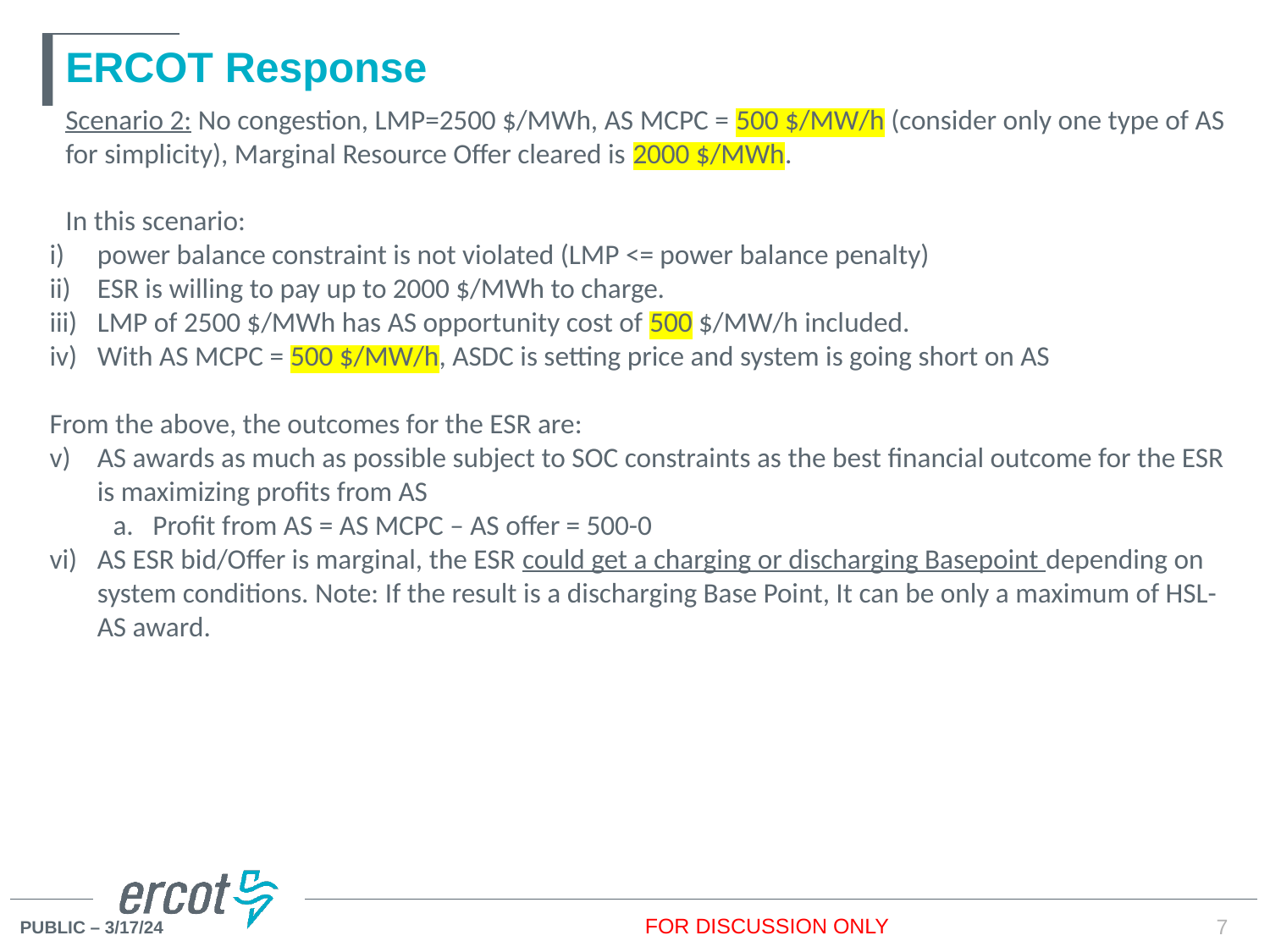

# ERCOT Response
Scenario 2: No congestion, LMP=2500 $/MWh, AS MCPC = 500 $/MW/h (consider only one type of AS for simplicity), Marginal Resource Offer cleared is 2000 $/MWh.

In this scenario:
power balance constraint is not violated (LMP <= power balance penalty)
ESR is willing to pay up to 2000 $/MWh to charge.
LMP of 2500 $/MWh has AS opportunity cost of 500 $/MW/h included.
With AS MCPC = 500 $/MW/h, ASDC is setting price and system is going short on AS

From the above, the outcomes for the ESR are:
AS awards as much as possible subject to SOC constraints as the best financial outcome for the ESR is maximizing profits from AS
Profit from AS = AS MCPC – AS offer = 500-0
AS ESR bid/Offer is marginal, the ESR could get a charging or discharging Basepoint depending on system conditions. Note: If the result is a discharging Base Point, It can be only a maximum of HSL- AS award.
FOR DISCUSSION ONLY
7